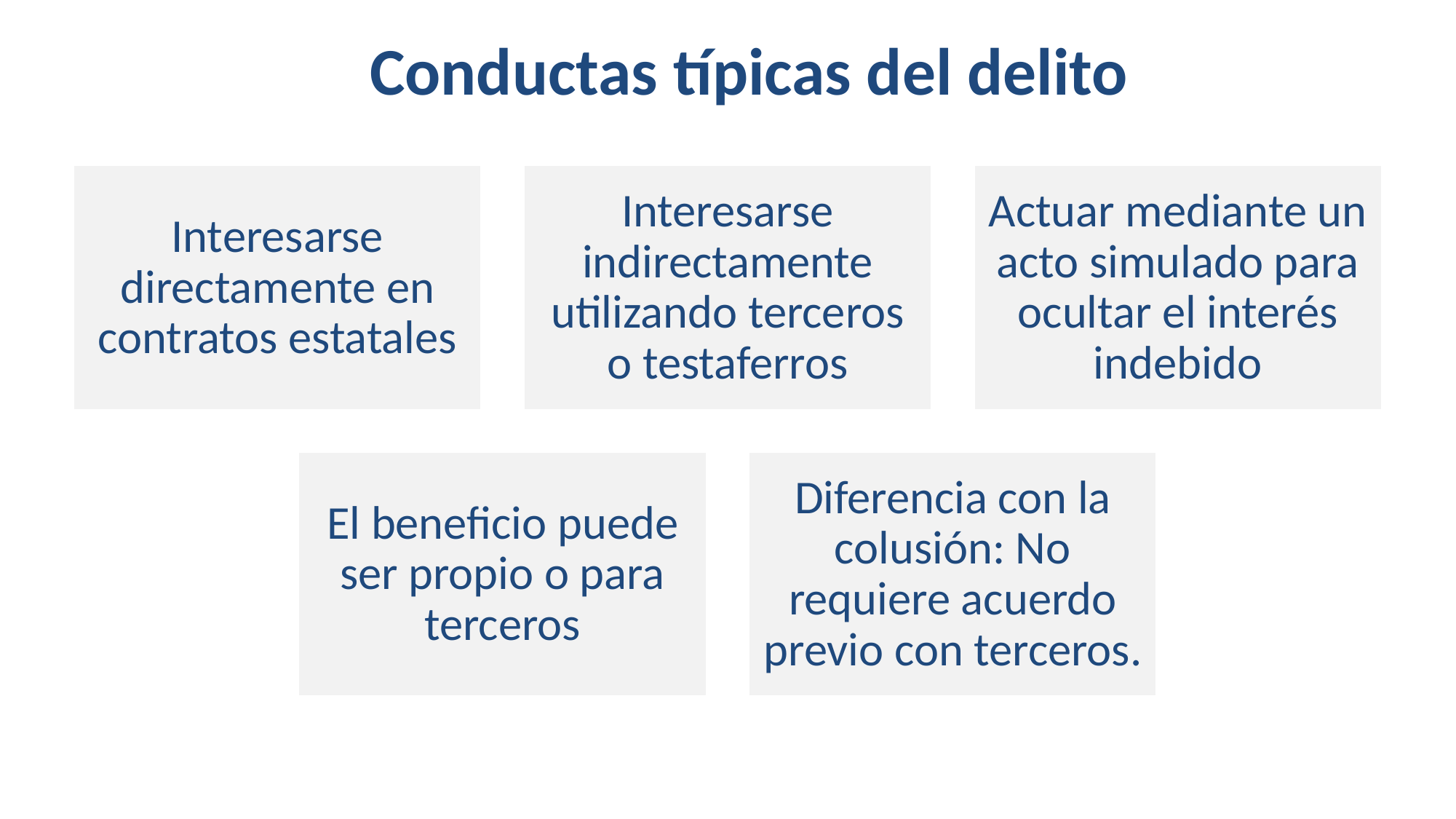

# Conductas típicas del delito
Interesarse directamente en contratos estatales
Interesarse indirectamente utilizando terceros o testaferros
Actuar mediante un acto simulado para ocultar el interés indebido
El beneficio puede ser propio o para terceros
Diferencia con la colusión: No requiere acuerdo previo con terceros.